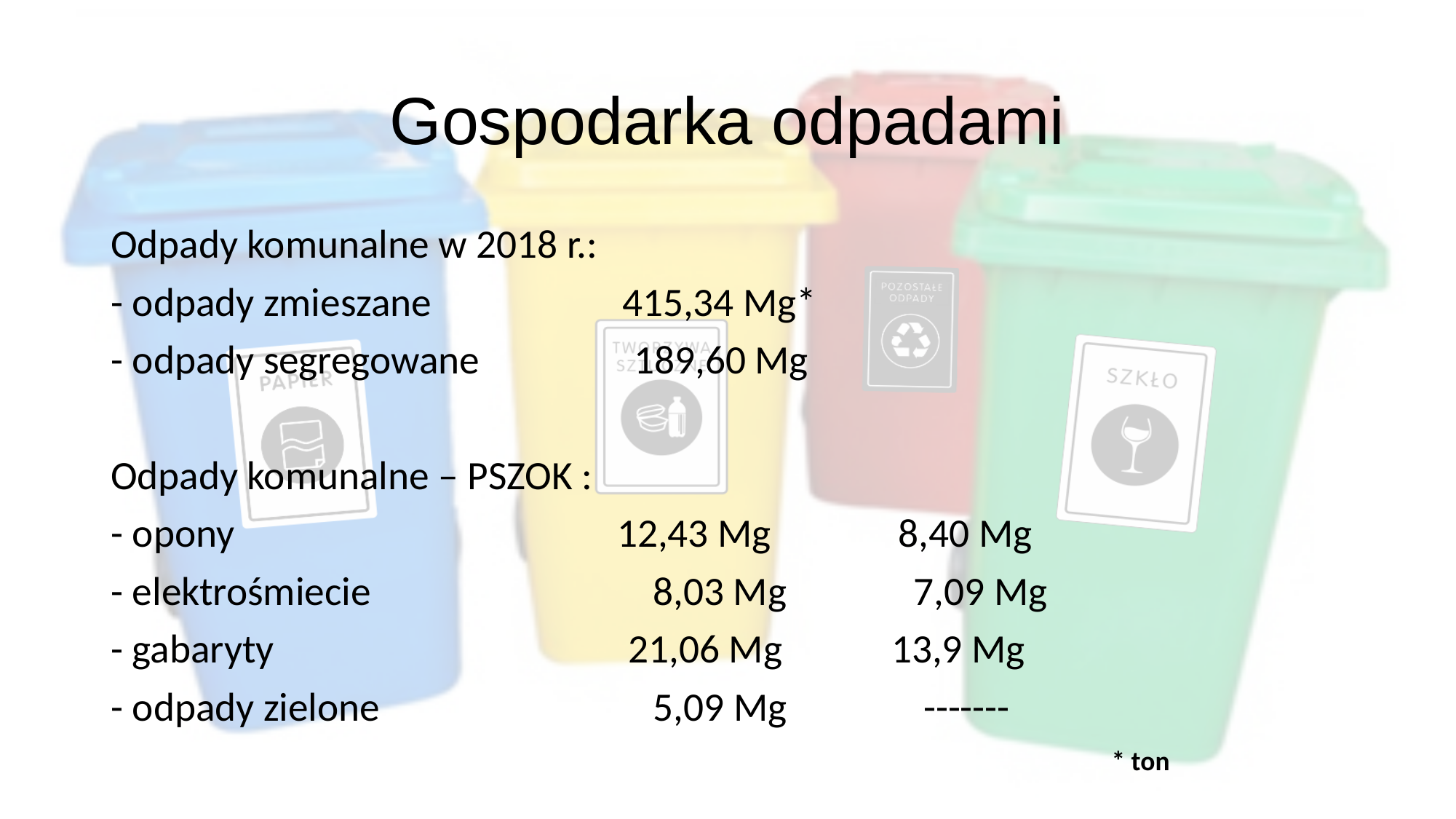

# Gospodarka odpadami
Odpady komunalne w 2018 r.:
- odpady zmieszane                     415,34 Mg*
- odpady segregowane                 189,60 Mg

Odpady komunalne – PSZOK :
- opony                                          12,43 Mg              8,40 Mg
- elektrośmiecie                               8,03 Mg              7,09 Mg
- gabaryty                                       21,06 Mg            13,9 Mg
- odpady zielone                              5,09 Mg               -------

* ton